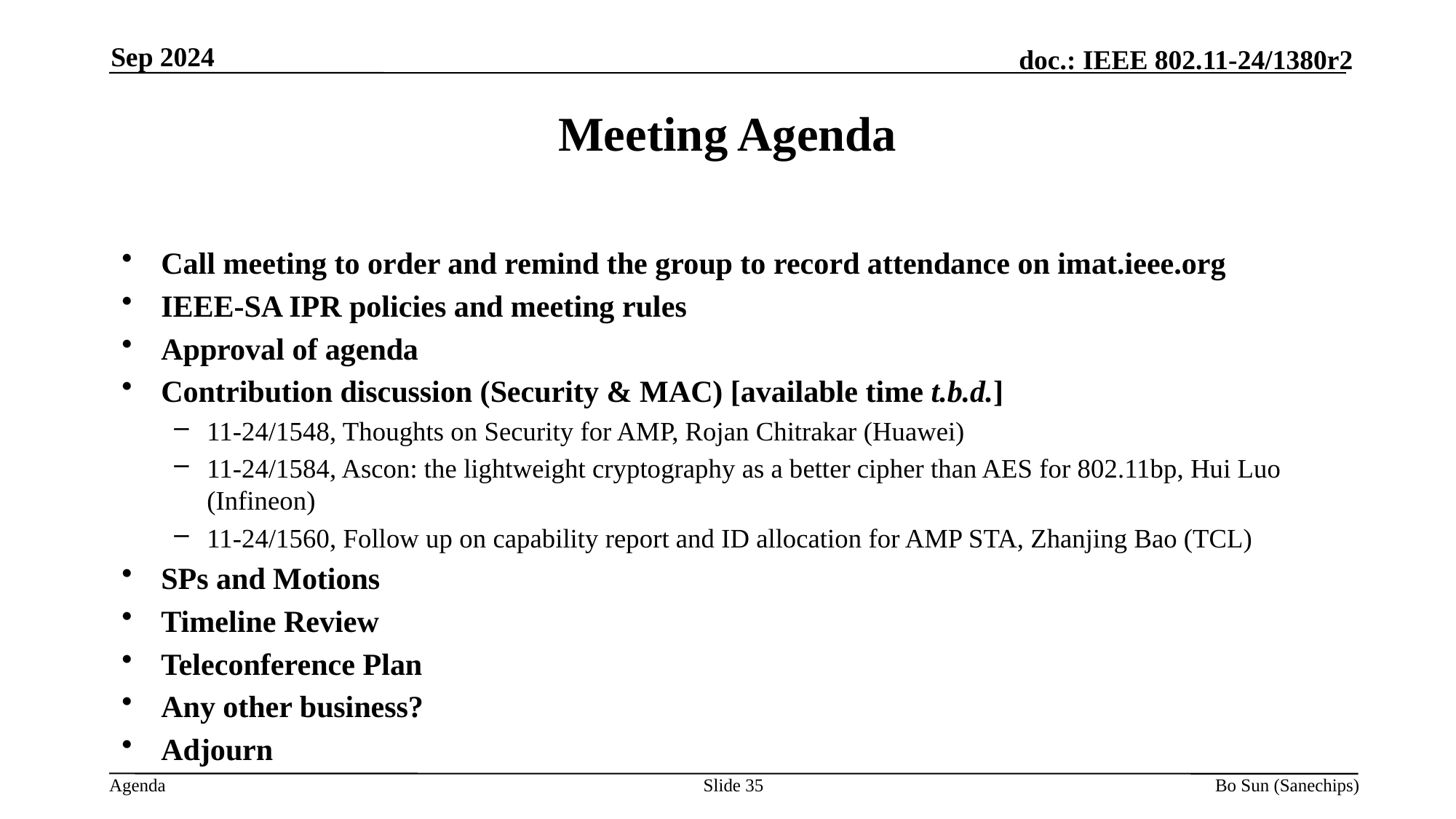

Sep 2024
Meeting Agenda
Call meeting to order and remind the group to record attendance on imat.ieee.org
IEEE-SA IPR policies and meeting rules
Approval of agenda
Contribution discussion (Security & MAC) [available time t.b.d.]
11-24/1548, Thoughts on Security for AMP, Rojan Chitrakar (Huawei)
11-24/1584, Ascon: the lightweight cryptography as a better cipher than AES for 802.11bp, Hui Luo (Infineon)
11-24/1560, Follow up on capability report and ID allocation for AMP STA, Zhanjing Bao (TCL)
SPs and Motions
Timeline Review
Teleconference Plan
Any other business?
Adjourn
Slide 35
Bo Sun (Sanechips)